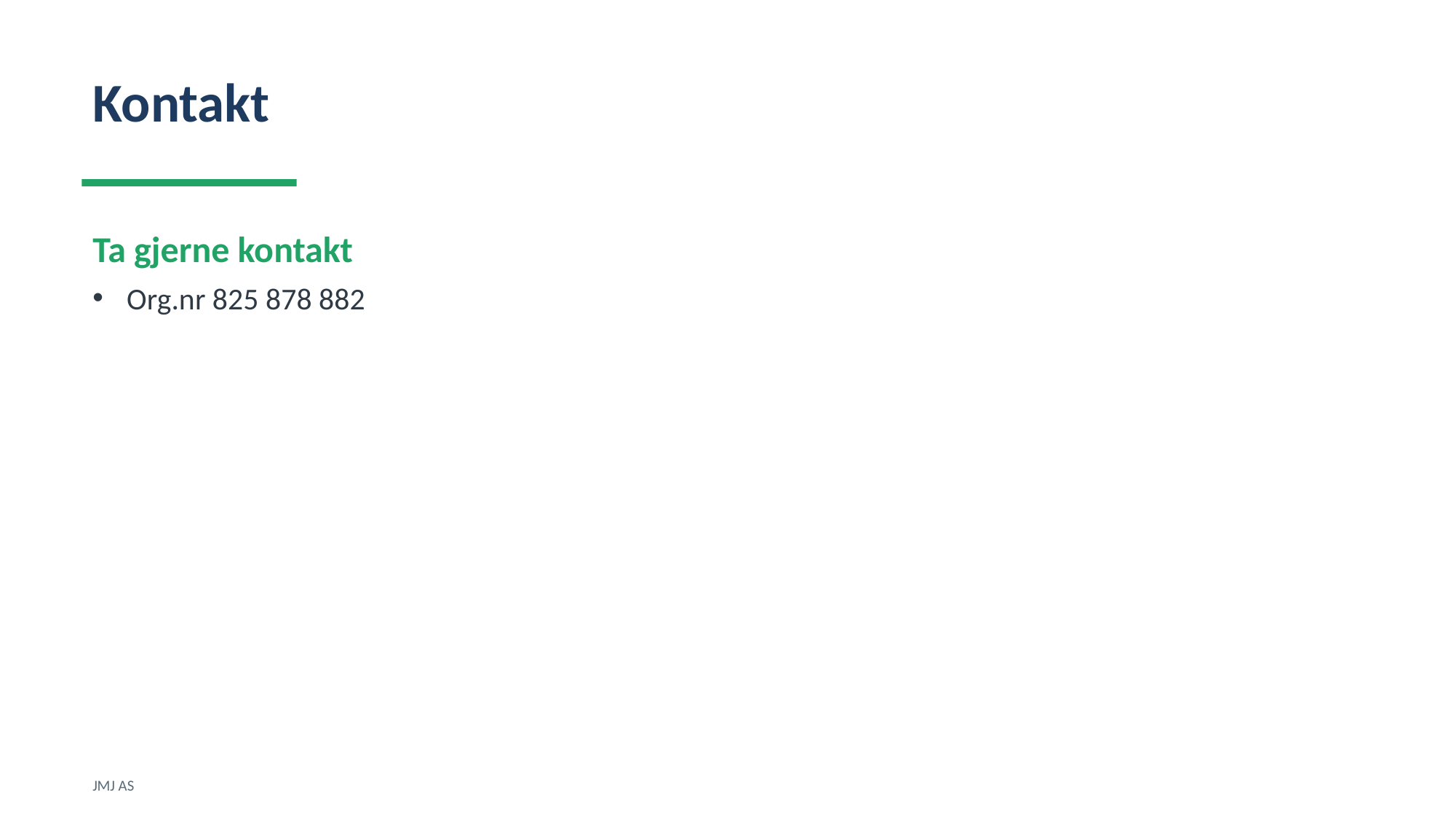

Kontakt

Ta gjerne kontakt
Org.nr 825 878 882
JMJ AS